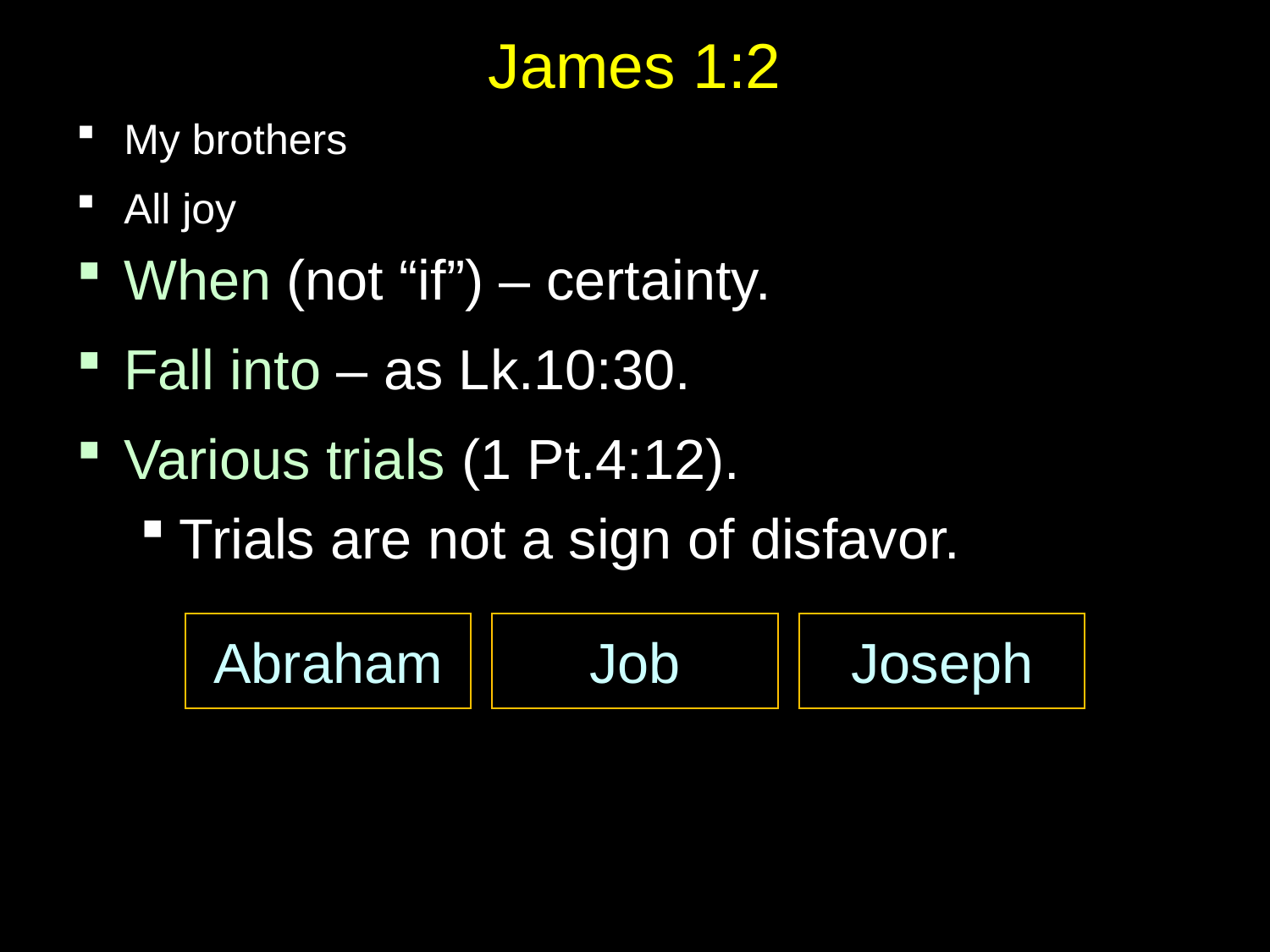

# James 1:2
My brothers
All joy
When (not “if”) – certainty.
Fall into – as Lk.10:30.
Various trials (1 Pt.4:12).
Trials are not a sign of disfavor.

Abraham
Job
Joseph